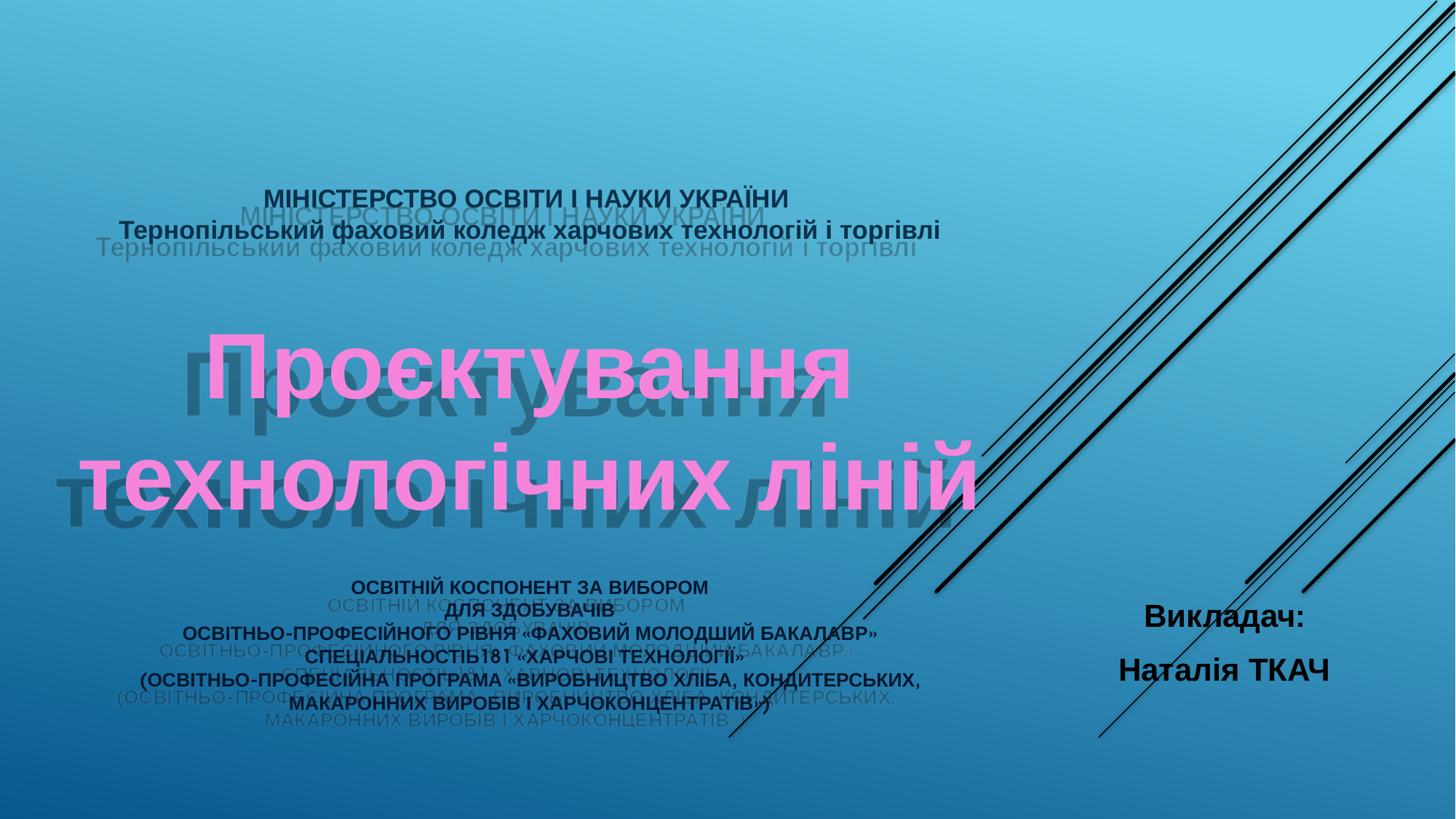

МІНІСТЕРСТВО ОСВІТИ І НАУКИ УКРАЇНИ
Тернопільський фаховий коледж харчових технологій і торгівлі

Проєктування технологічних ліній

Освітній коспонент за вибором
для здобувачів
освітньо-професійного рівня «фаховий молодший бакалавр»
спеціальностіЬ181 «Харчові технології»
(освітньо-професійна програма «Виробництво хліба, кондитерських, макаронних виробів І харчоконцентратів»)
Викладач:
Наталія ТКАЧ